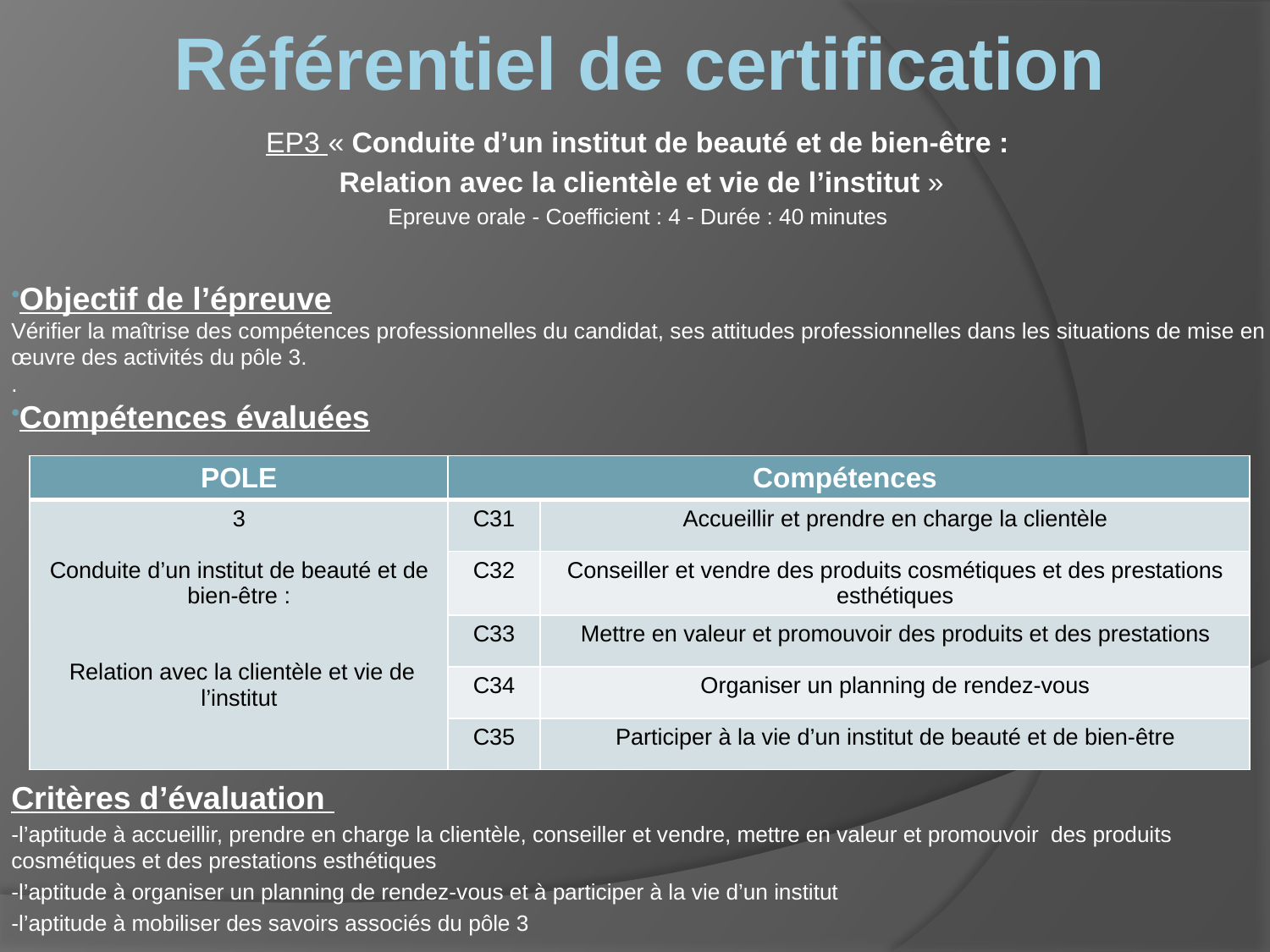

Référentiel de certification
EP3 « Conduite d’un institut de beauté et de bien-être :
 Relation avec la clientèle et vie de l’institut »
Epreuve orale - Coefficient : 4 - Durée : 40 minutes

Objectif de l’épreuve
Vérifier la maîtrise des compétences professionnelles du candidat, ses attitudes professionnelles dans les situations de mise en œuvre des activités du pôle 3.
.
Compétences évaluées

Critères d’évaluation
-l’aptitude à accueillir, prendre en charge la clientèle, conseiller et vendre, mettre en valeur et promouvoir  des produits cosmétiques et des prestations esthétiques
-l’aptitude à organiser un planning de rendez-vous et à participer à la vie d’un institut
-l’aptitude à mobiliser des savoirs associés du pôle 3
| POLE | Compétences |  |
| --- | --- | --- |
| 3 Conduite d’un institut de beauté et de bien-être : Relation avec la clientèle et vie de l’institut | C31 | Accueillir et prendre en charge la clientèle |
|  | C32 | Conseiller et vendre des produits cosmétiques et des prestations esthétiques |
|  | C33 | Mettre en valeur et promouvoir des produits et des prestations |
|  | C34 | Organiser un planning de rendez-vous |
|  | C35 | Participer à la vie d’un institut de beauté et de bien-être |